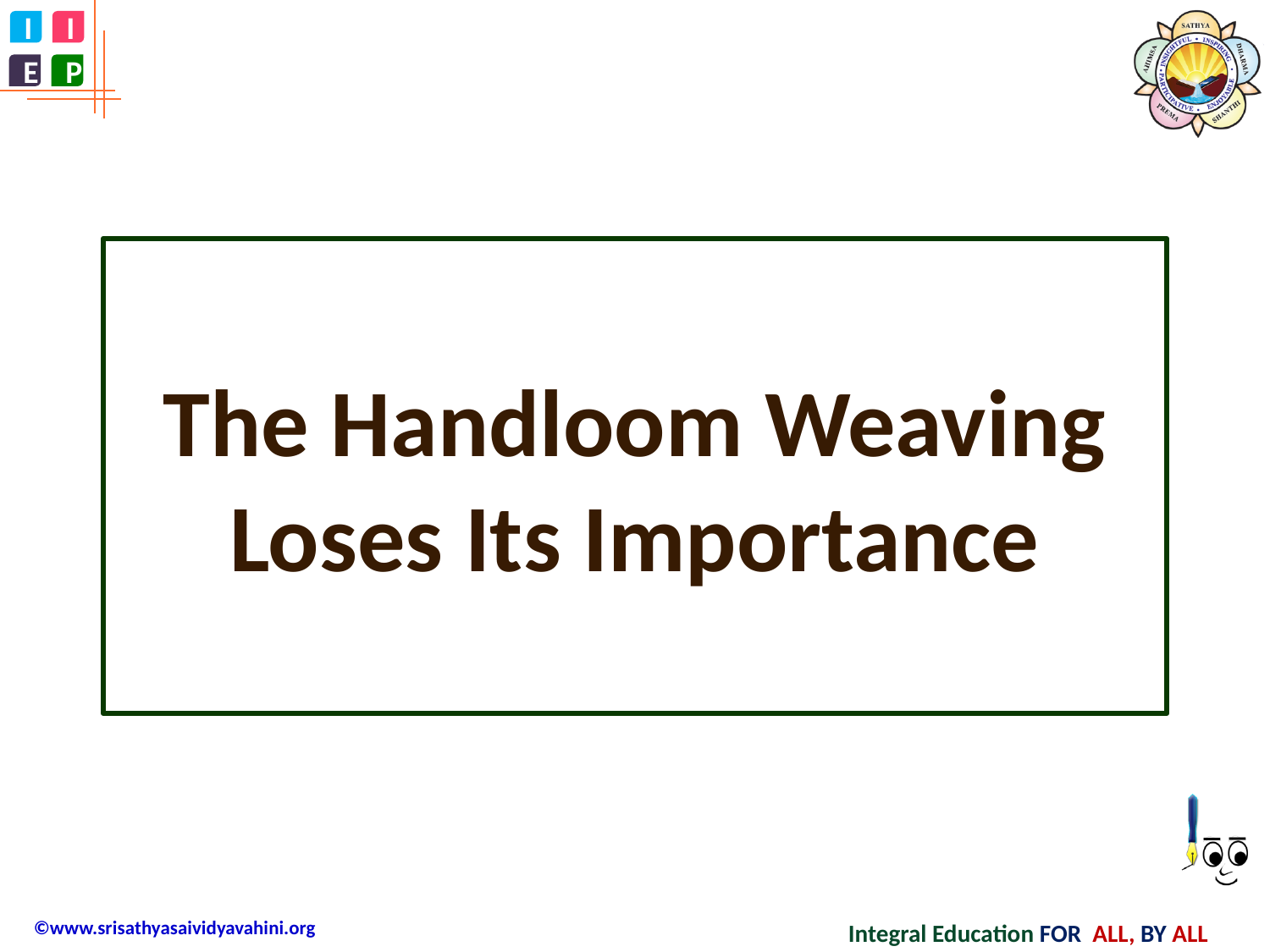

# The Handloom Weaving Loses Its Importance